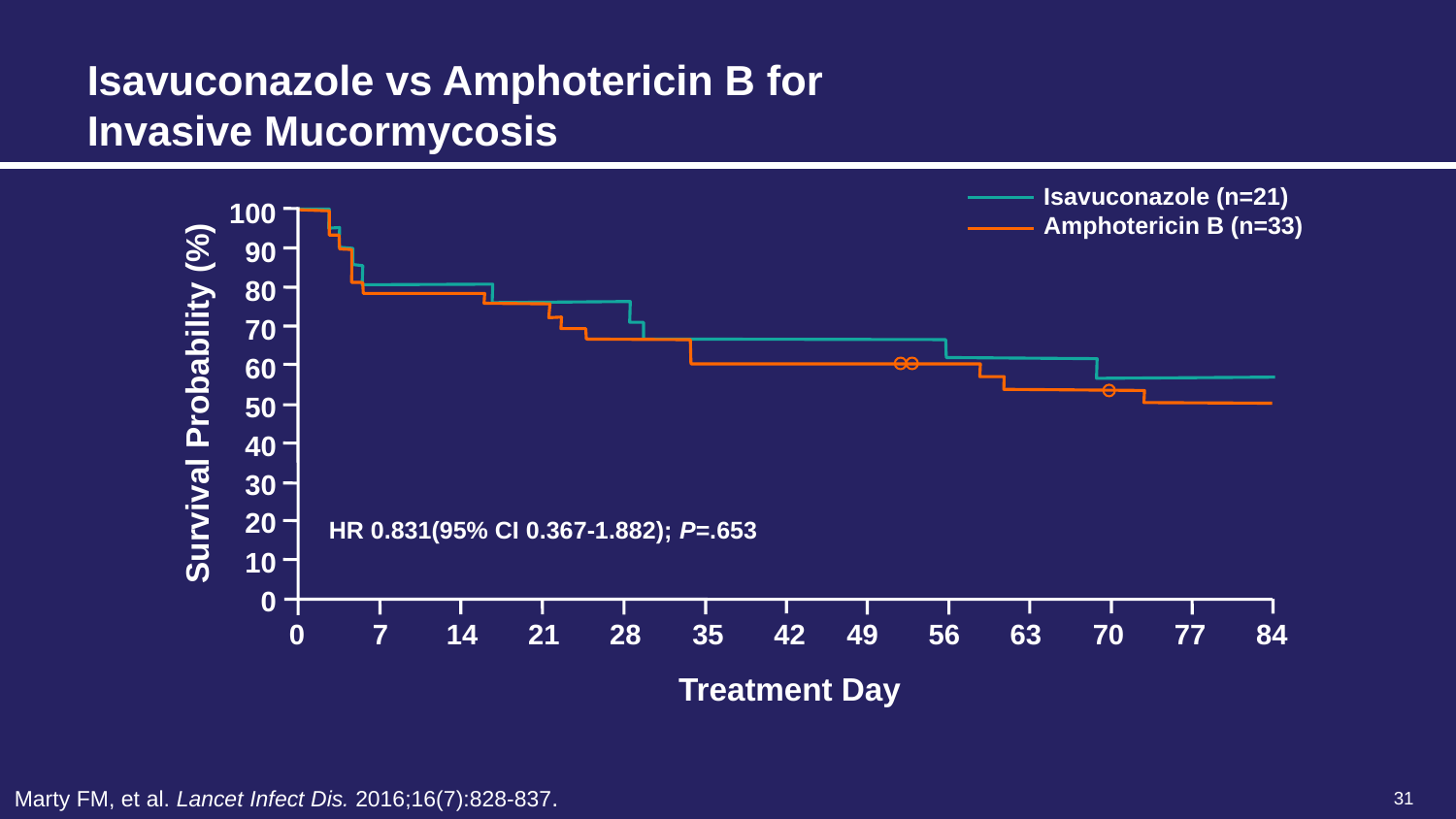

# Isavuconazole vs Amphotericin B for Invasive Mucormycosis
Isavuconazole (n=21)
Amphotericin B (n=33)
100
90
80
70
60
50
40
30
20
10
0

Survival Probability (%)
HR 0.831(95% CI 0.367-1.882); P=.653
0	7	14	21	28	35	42	49	56	63	70	77	84

Treatment Day

Marty FM, et al. Lancet Infect Dis. 2016;16(7):828-837.
31